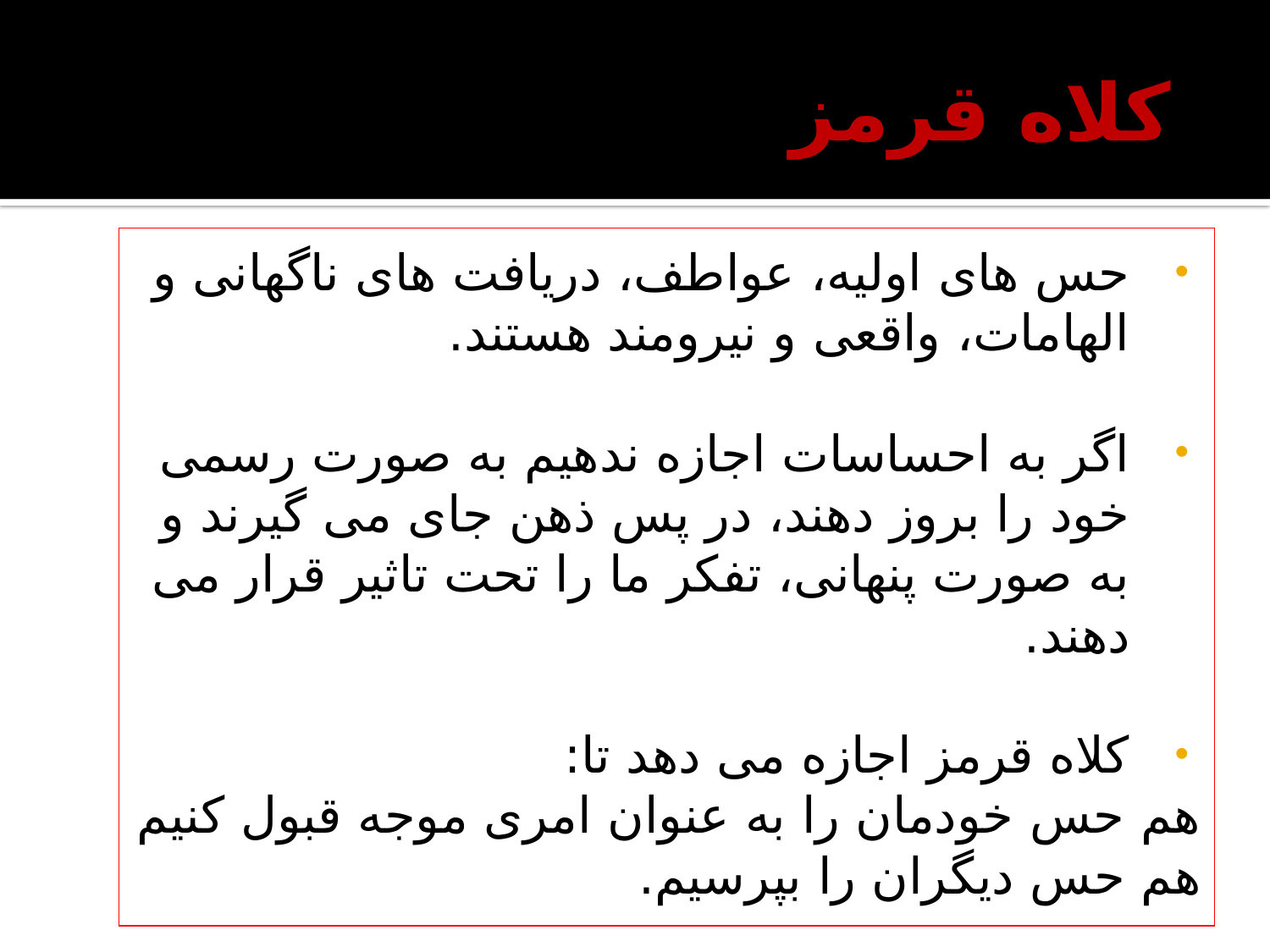

# کلاه قرمز
حس های اولیه، عواطف، دریافت های ناگهانی و الهامات، واقعی و نیرومند هستند.

اگر به احساسات اجازه ندهیم به صورت رسمی خود را بروز دهند، در پس ذهن جای می گیرند و به صورت پنهانی، تفکر ما را تحت تاثیر قرار می دهند.

کلاه قرمز اجازه می دهد تا:
هم حس خودمان را به عنوان امری موجه قبول کنیم
هم حس دیگران را بپرسیم.